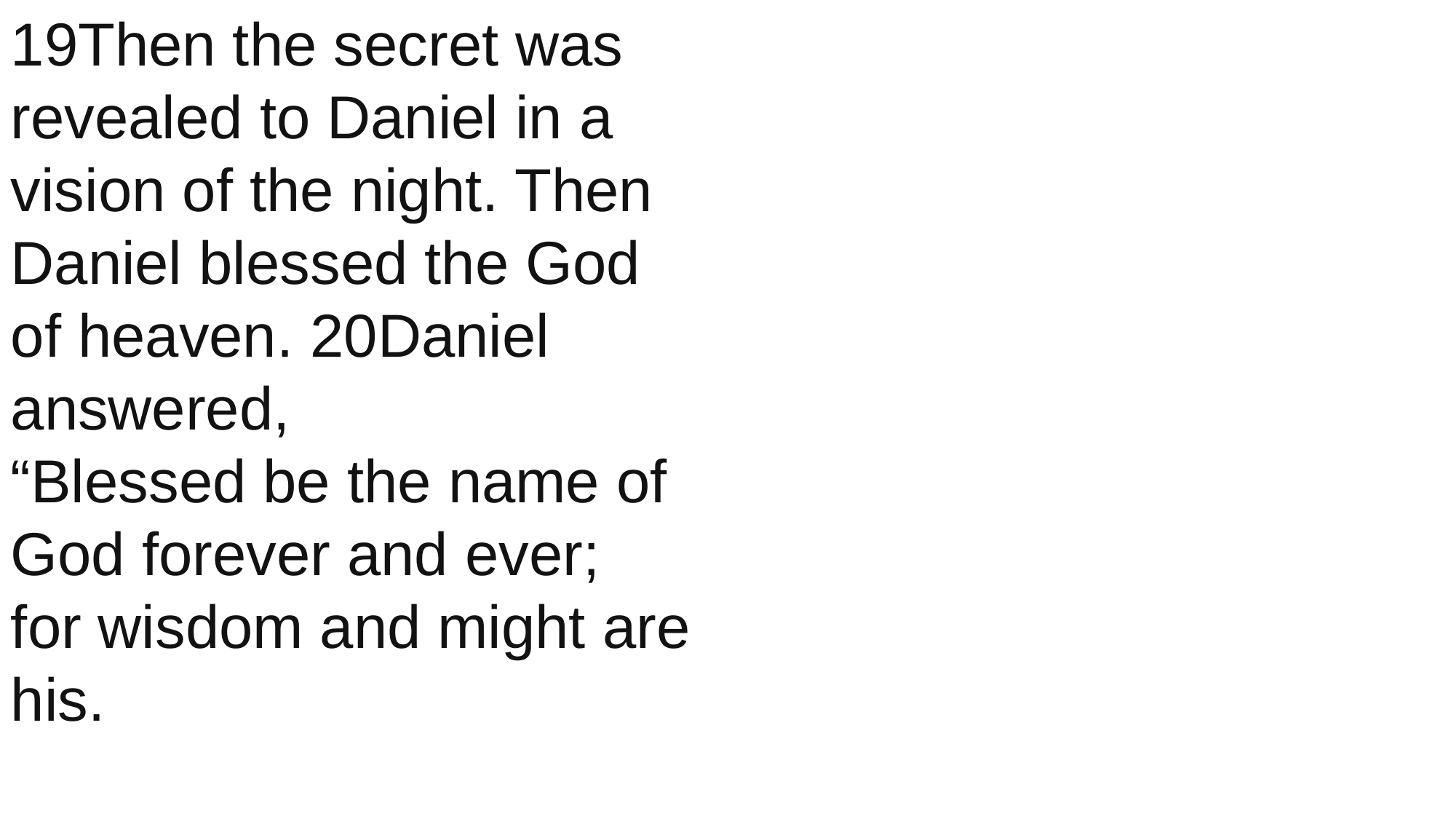

19Then the secret was revealed to Daniel in a vision of the night. Then Daniel blessed the God of heaven. 20Daniel answered,
“Blessed be the name of God forever and ever;
for wisdom and might are his.

 John